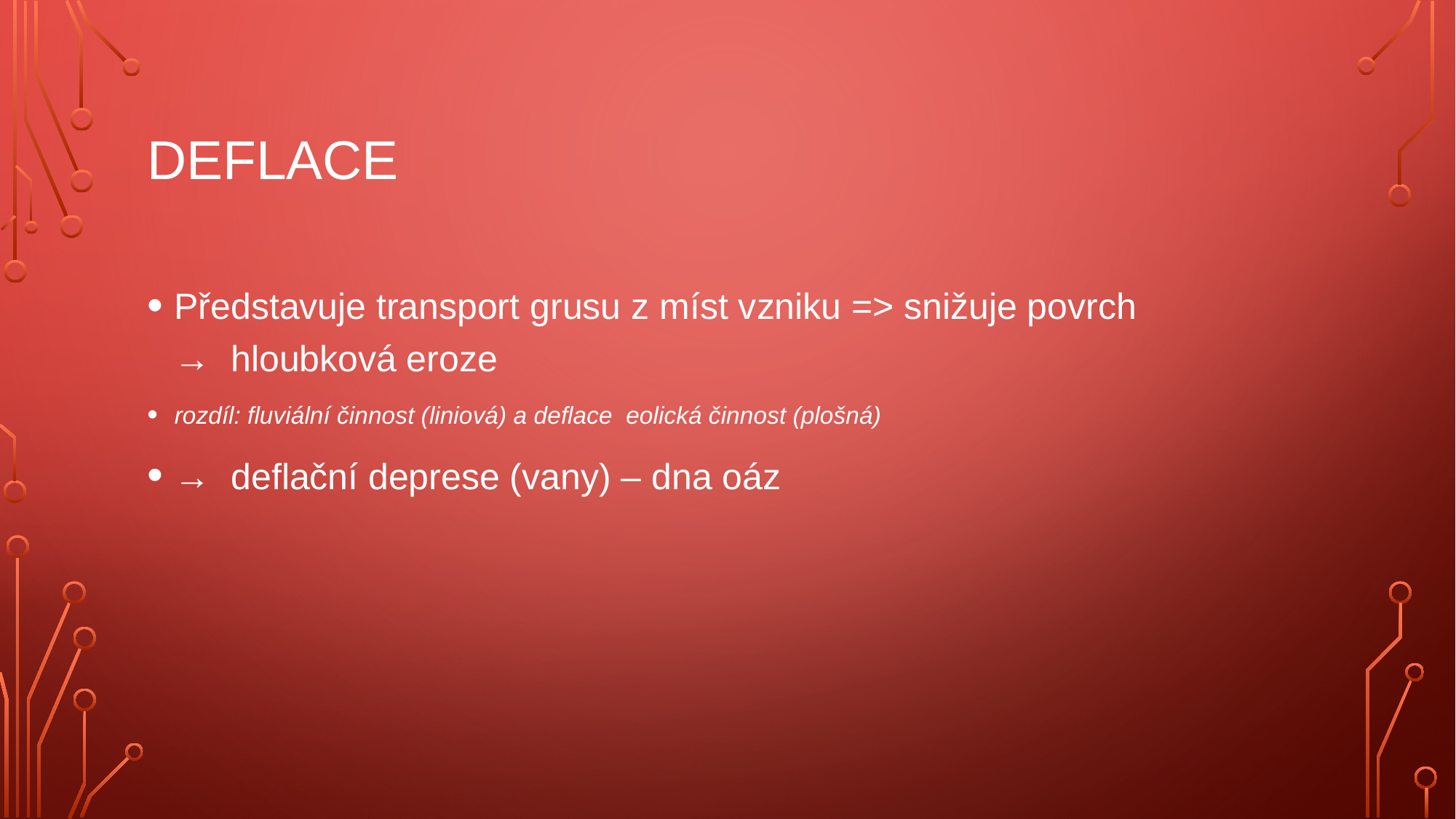

# Deflace
Představuje transport grusu z míst vzniku => snižuje povrch
→  hloubková eroze
rozdíl: fluviální činnost (liniová) a deflace  eolická činnost (plošná)
→  deflační deprese (vany) – dna oáz